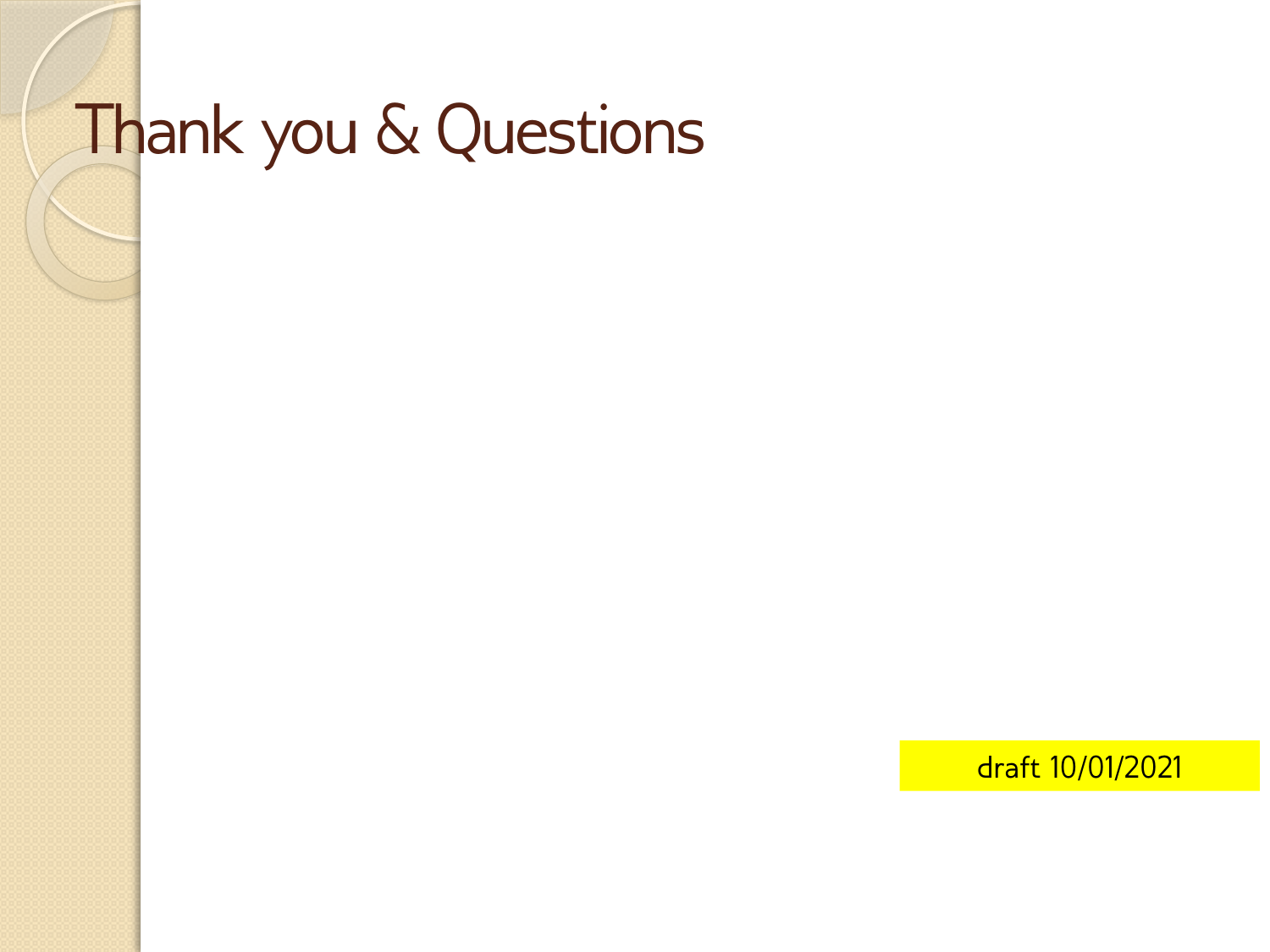

# Thank you & Questions

draft 10/01/2021